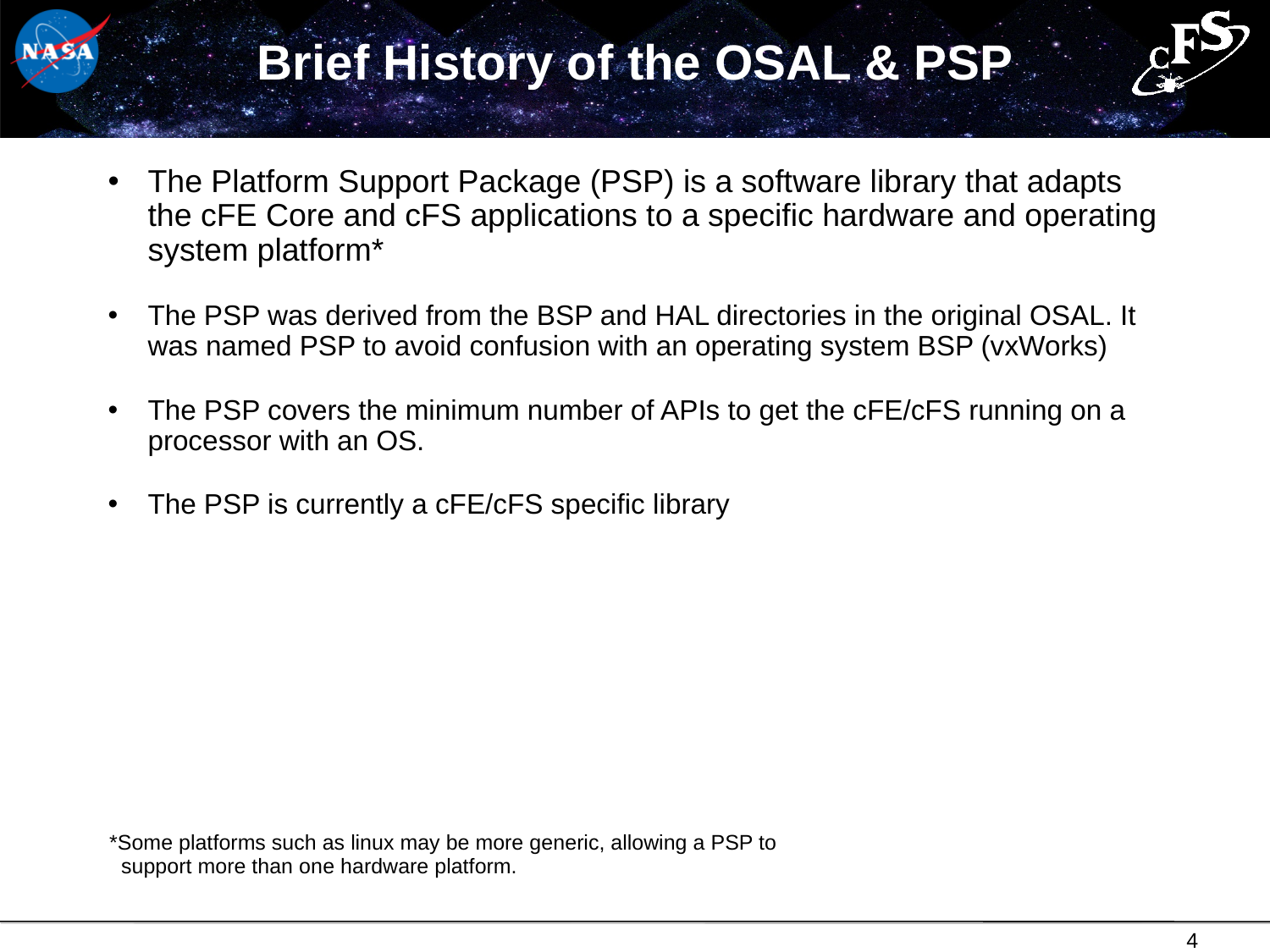

# Brief History of the OSAL & PSP
The Platform Support Package (PSP) is a software library that adapts the cFE Core and cFS applications to a specific hardware and operating system platform*
The PSP was derived from the BSP and HAL directories in the original OSAL. It was named PSP to avoid confusion with an operating system BSP (vxWorks)
The PSP covers the minimum number of APIs to get the cFE/cFS running on a processor with an OS.
The PSP is currently a cFE/cFS specific library
*Some platforms such as linux may be more generic, allowing a PSP to
  support more than one hardware platform.